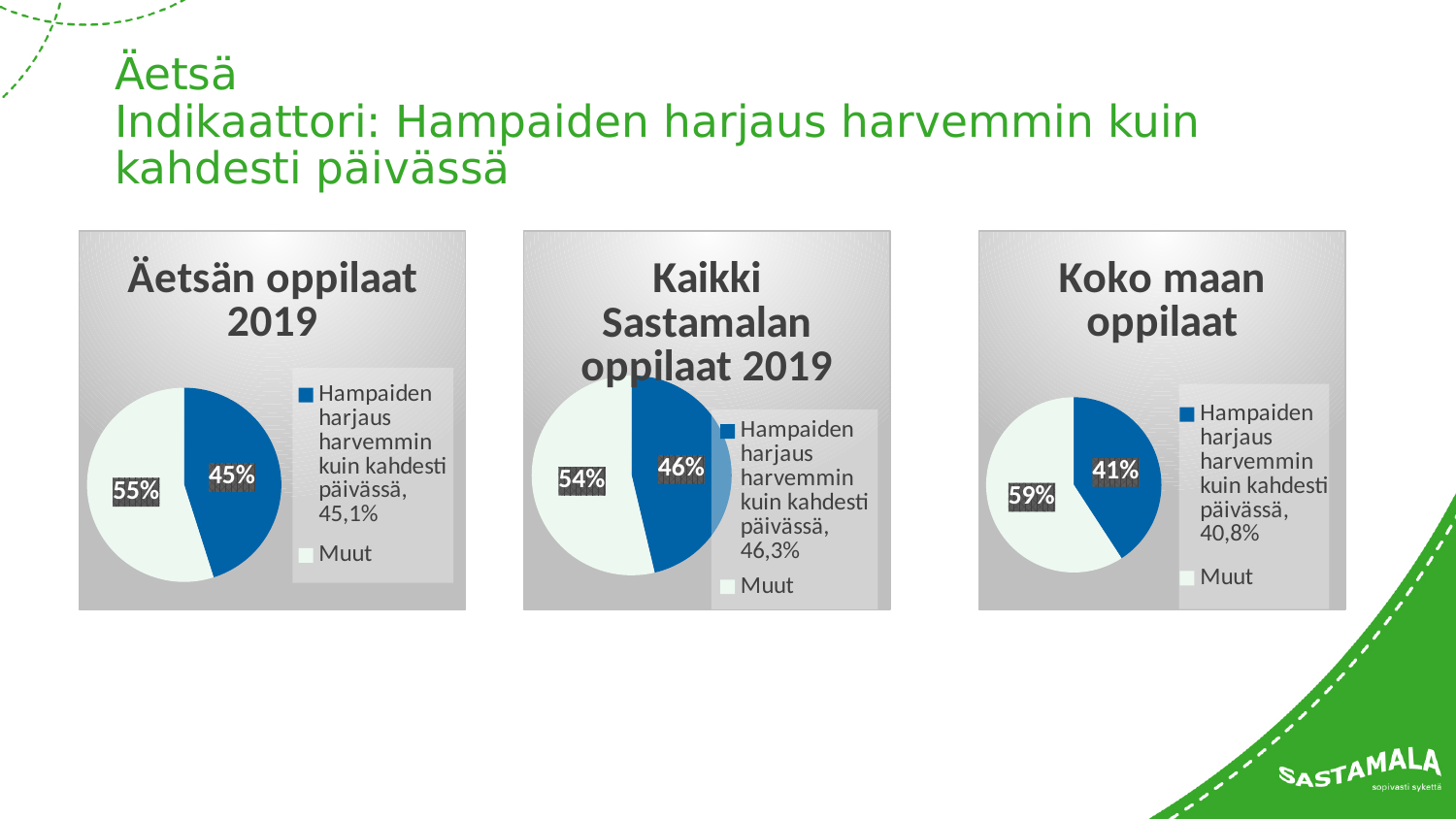

# Äetsä Indikaattori: Hampaiden harjaus harvemmin kuin kahdesti päivässä

### Chart:

| Category | Koko maan oppilaat |
|---|---|
| Hampaiden harjaus harvemmin kuin kahdesti päivässä, 40,8% | 40.8 |
| Muut | 59.2 |

### Chart: Äetsän oppilaat 2019

| Category | Äetsän koulun oppilaat |
|---|---|
| Hampaiden harjaus harvemmin kuin kahdesti päivässä, 45,1% | 45.1 |
| Muut | 54.9 |

### Chart: Kaikki Sastamalan oppilaat 2019

| Category | Myynti |
|---|---|
| Hampaiden harjaus harvemmin kuin kahdesti päivässä, 46,3% | 46.3 |
| Muut | 53.7 |